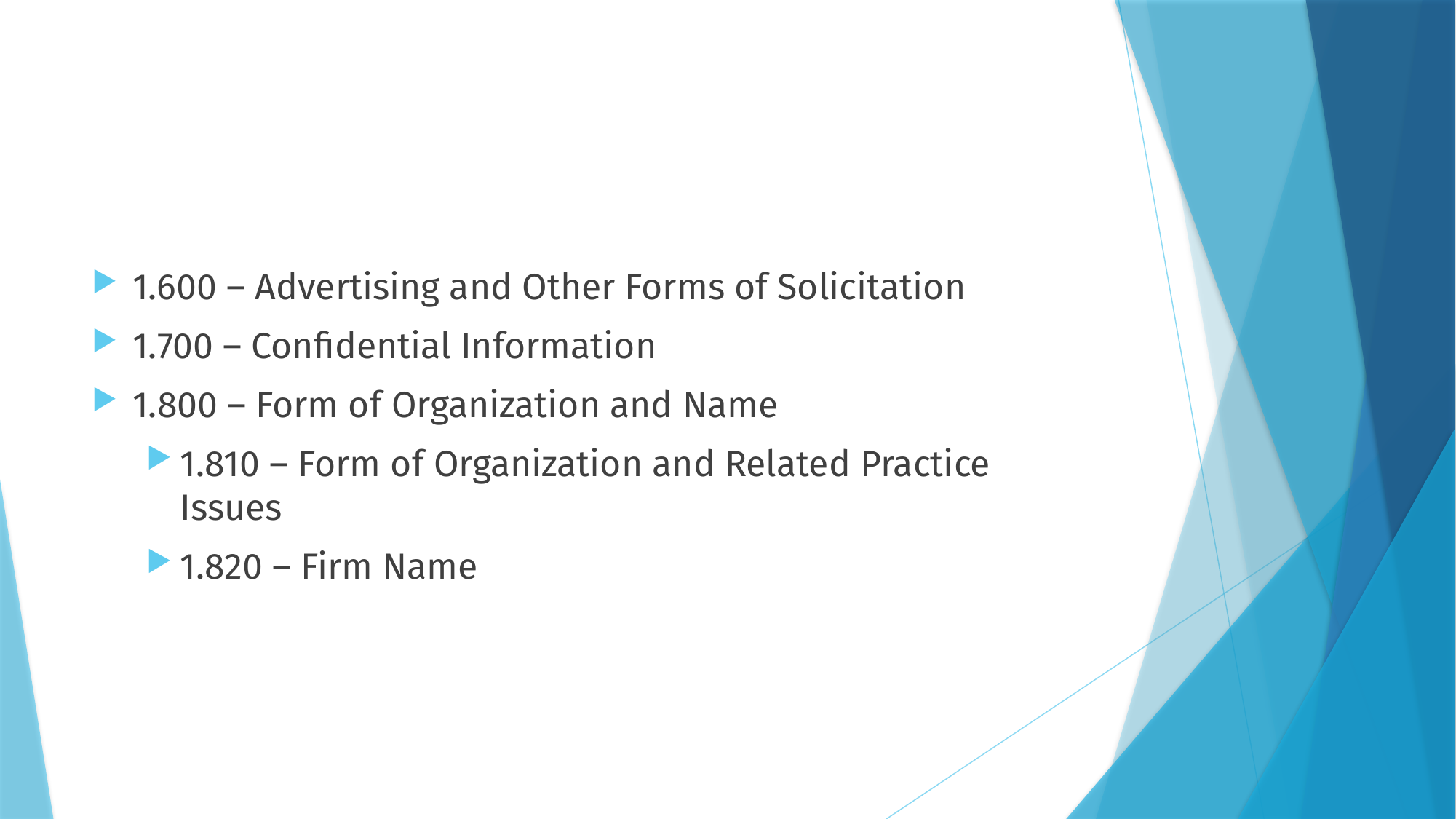

#
1.600 – Advertising and Other Forms of Solicitation
1.700 – Confidential Information
1.800 – Form of Organization and Name
1.810 – Form of Organization and Related Practice Issues
1.820 – Firm Name